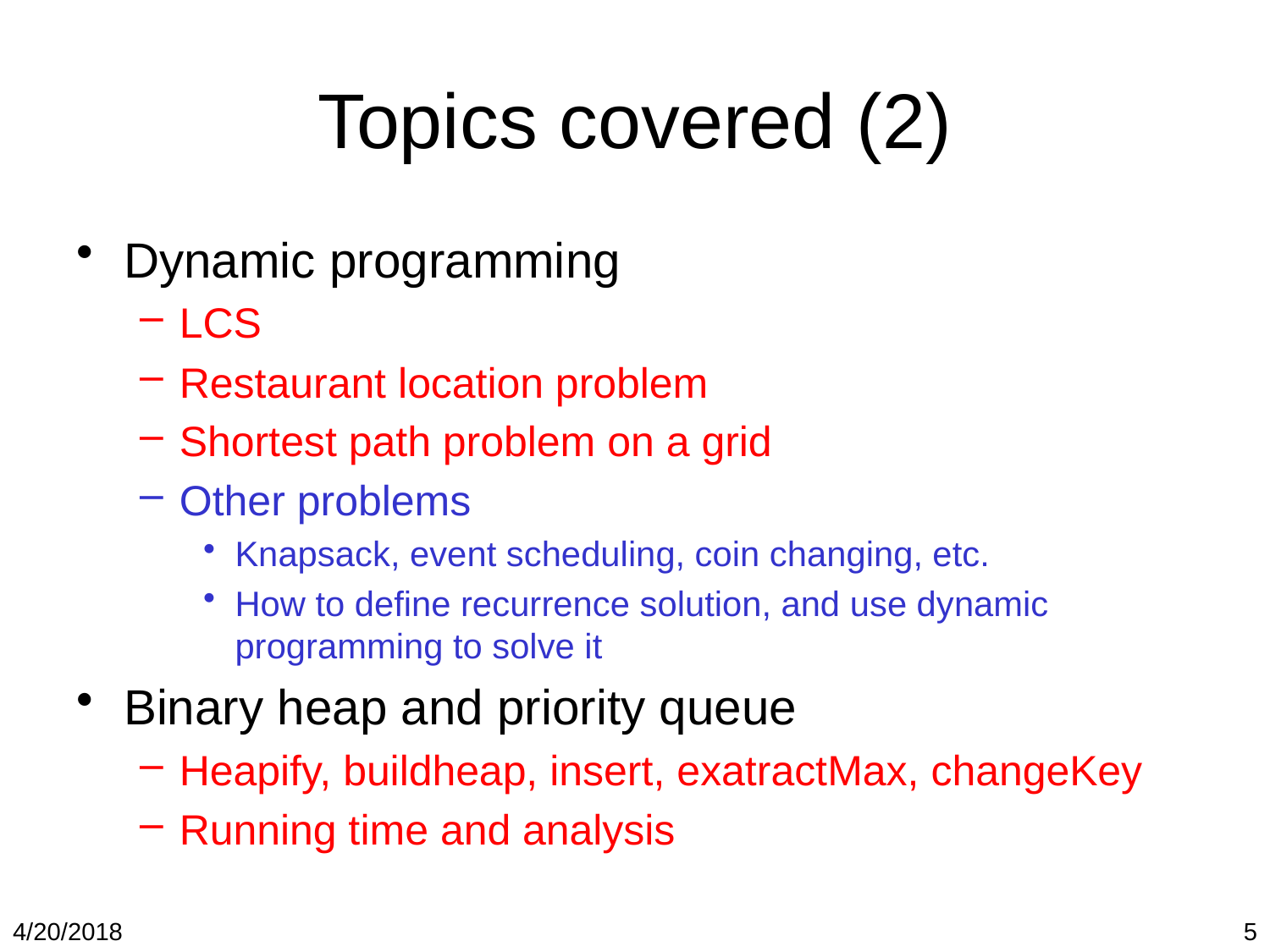

# Topics covered (2)
Dynamic programming
LCS
Restaurant location problem
Shortest path problem on a grid
Other problems
Knapsack, event scheduling, coin changing, etc.
How to define recurrence solution, and use dynamic programming to solve it
Binary heap and priority queue
Heapify, buildheap, insert, exatractMax, changeKey
Running time and analysis
4/20/2018
5